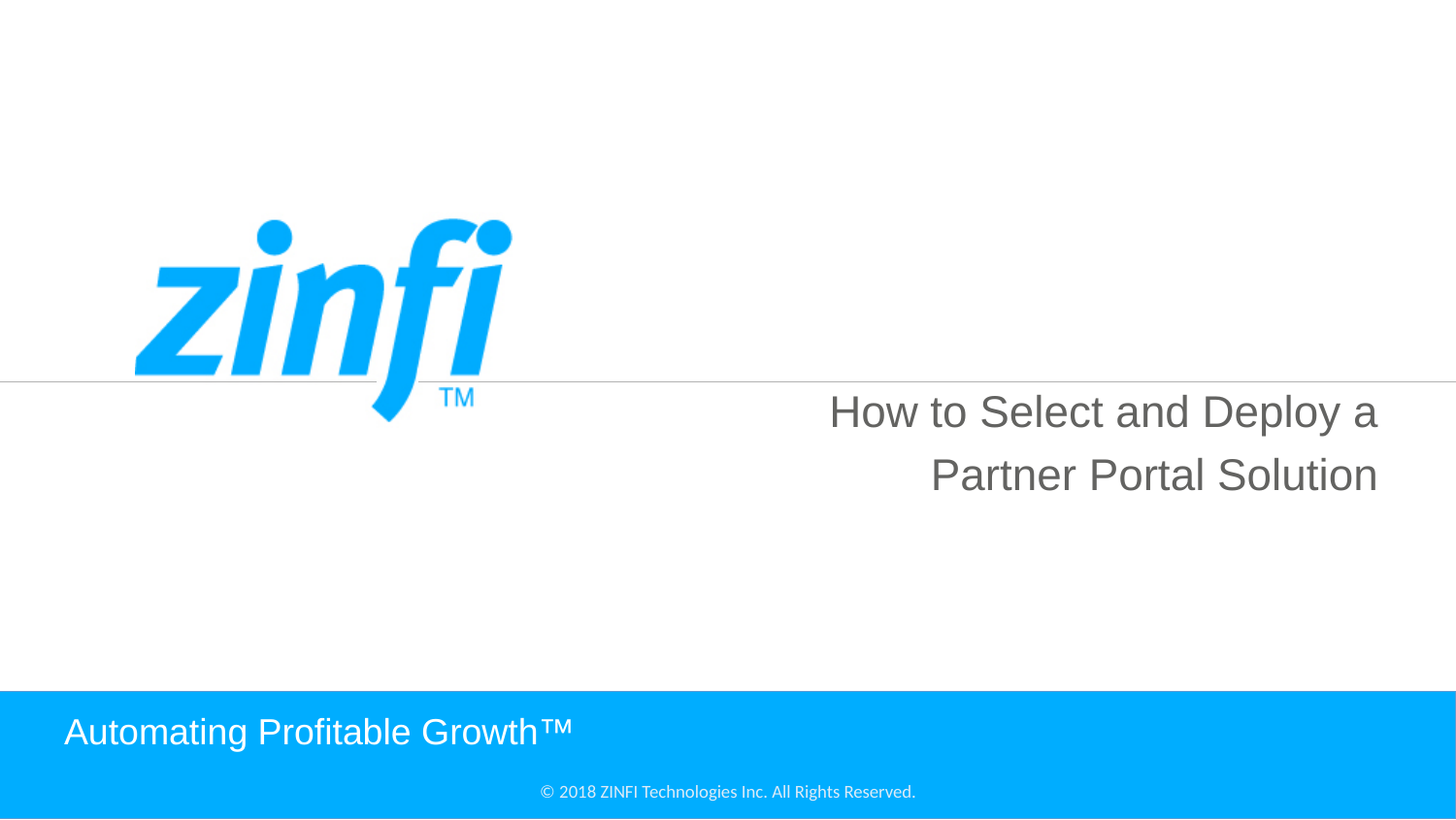

How to Select and Deploy a
Partner Portal Solution
# Automating Profitable Growth™